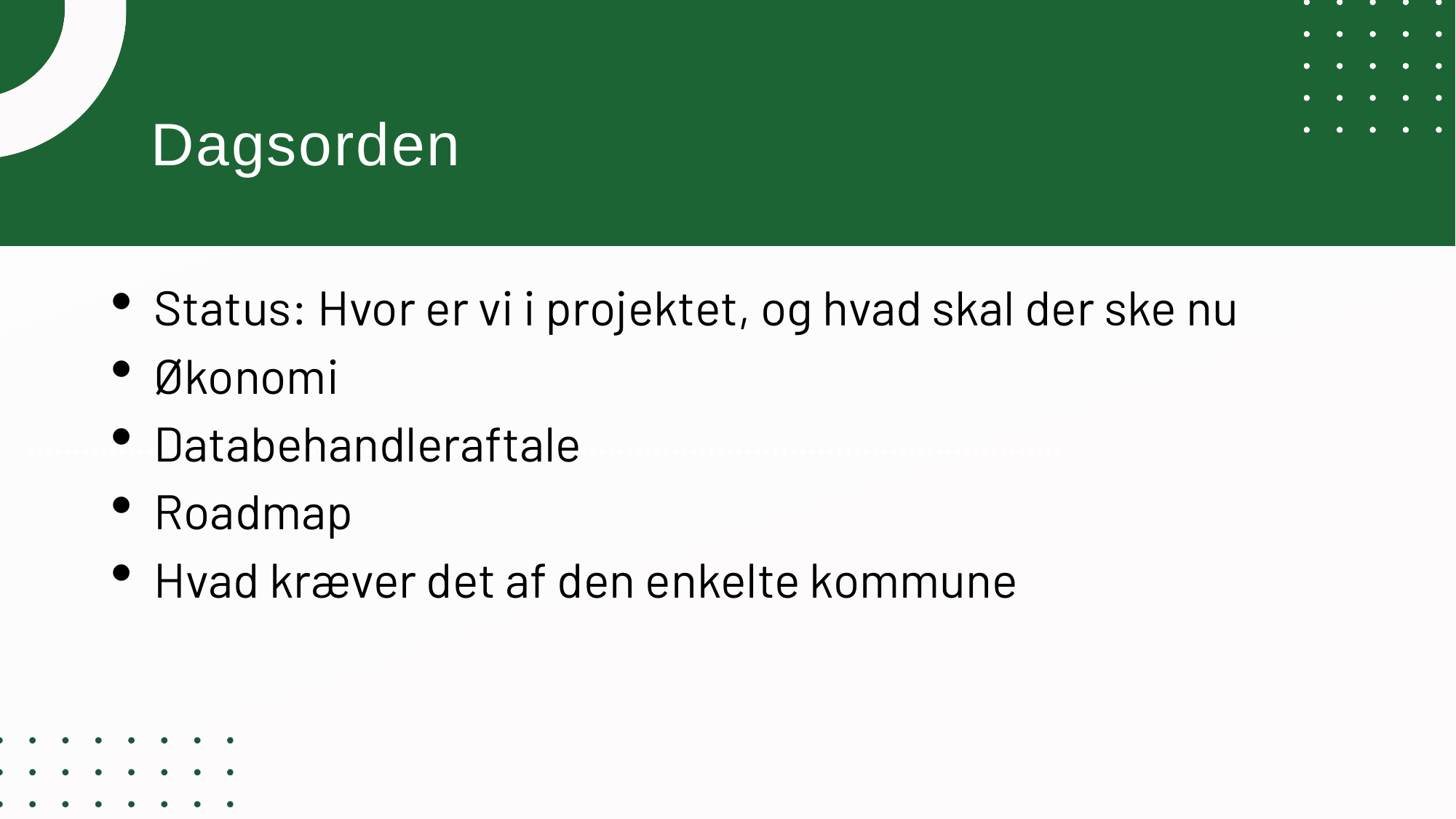

Dagsorden
Status: Hvor er vi i projektet, og hvad skal der ske nu
Økonomi
Databehandleraftale​
Roadmap​
Hvad kræver det af den enkelte kommune

Dorte Krogshede
Rikke Christensen
Liv Ahlgren
Charlotte Thisgaard
Project Manager & Conversational AI Specialist
Udviklingskonsulent
Conversational AI designer & developer
Studentermedhjælper

Ledelsesbetjening

Økonomi

Udbud
Udvikling af produkter

Teknisk support

Ekstern samarbejde

Udbud
Kommunikation

Kommunalt netværk & samarbejde

PR & SoMe
Udbygning af chatbot

Kvalificering og test af indhold

Træning

Monitorering
Monitorering

Statistik

Webredaktør